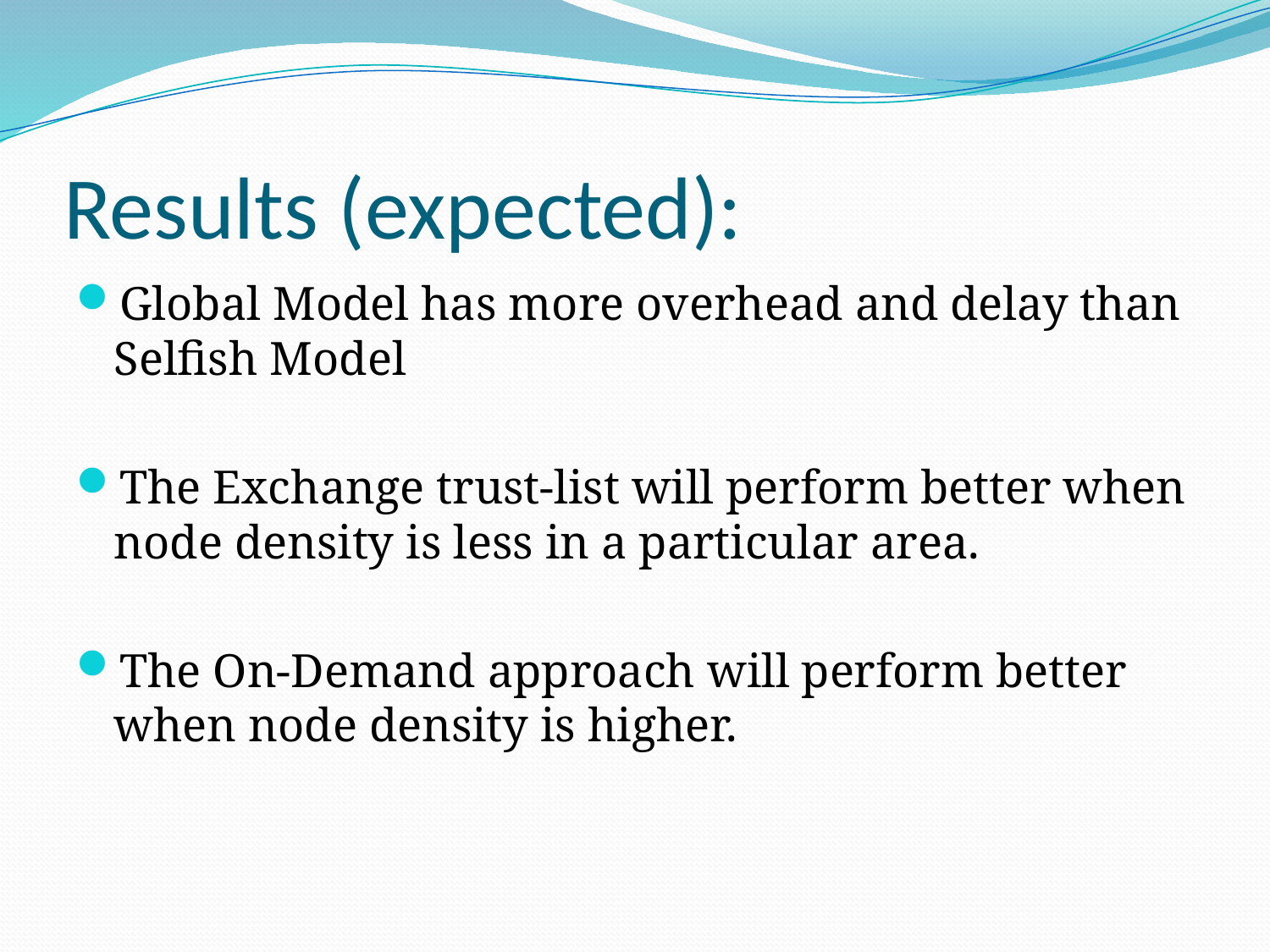

# Results (expected):
Global Model has more overhead and delay than Selfish Model

The Exchange trust-list will perform better when node density is less in a particular area.

The On-Demand approach will perform better when node density is higher.